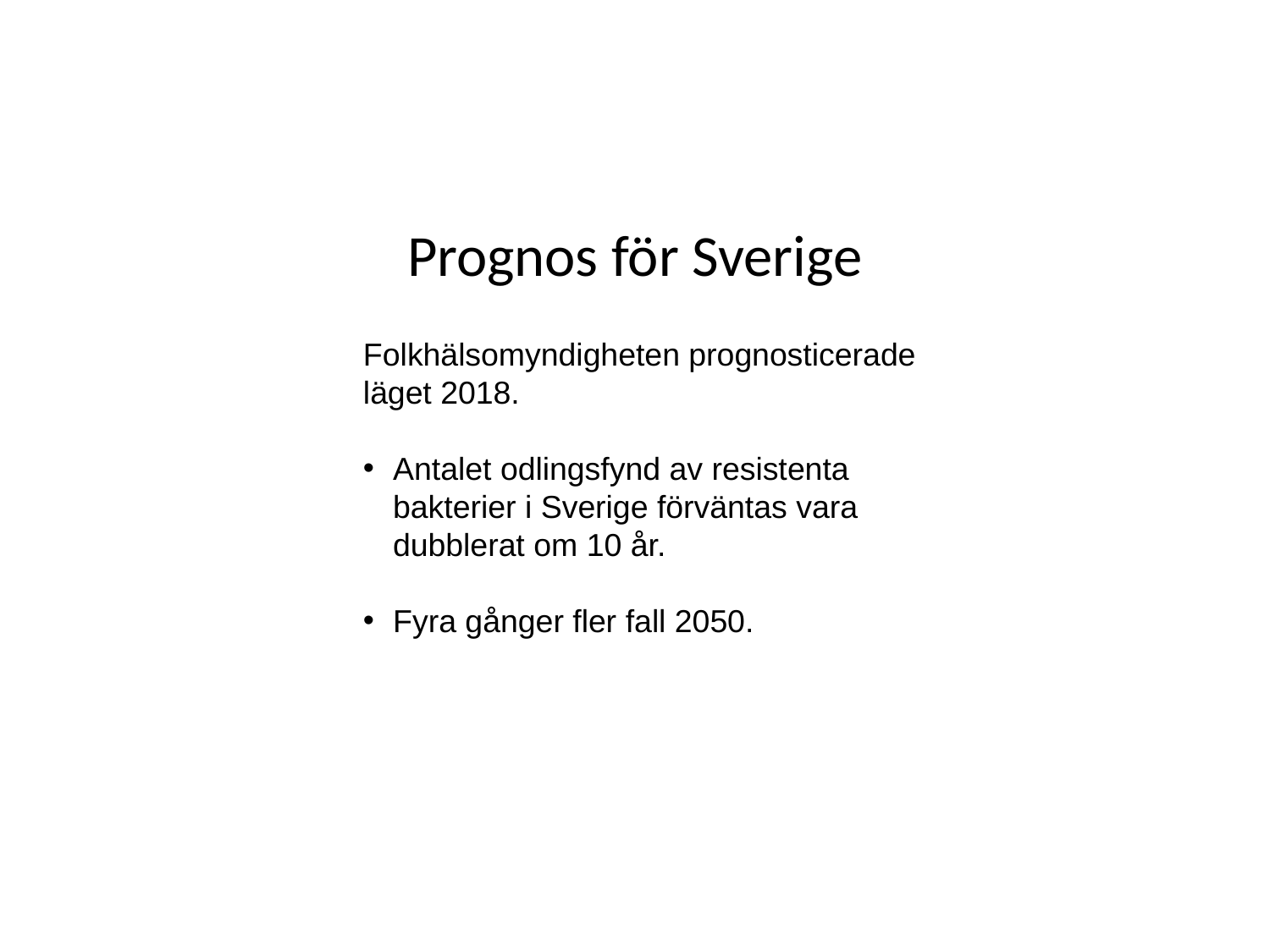

Prognos för Sverige
Folkhälsomyndigheten prognosticerade läget 2018.

Antalet odlingsfynd av resistenta bakterier i Sverige förväntas vara dubblerat om 10 år.

Fyra gånger fler fall 2050.